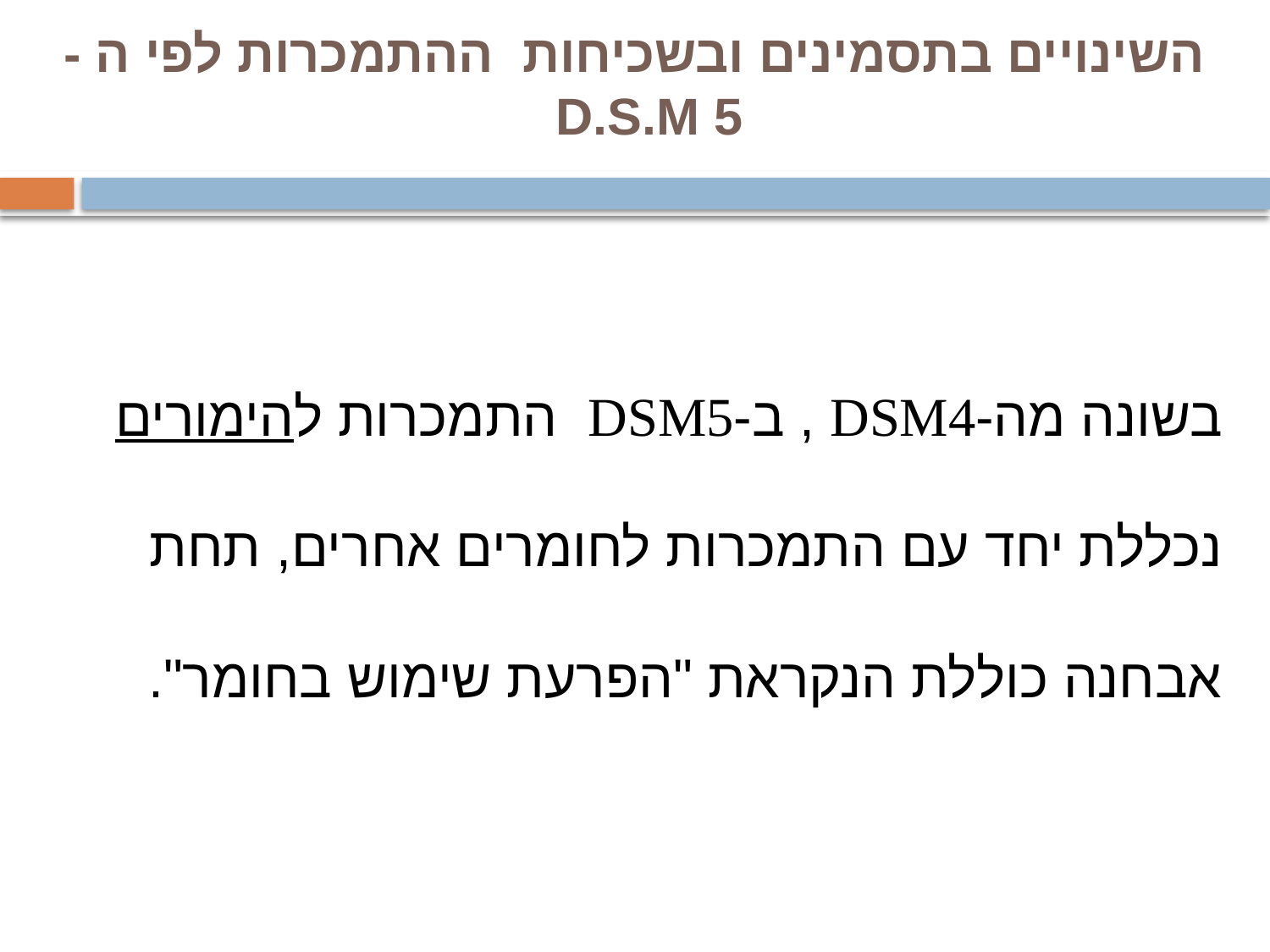

# השינויים בתסמינים ובשכיחות  ההתמכרות לפי ה - D.S.M 5

בשונה מה-DSM4 , ב-DSM5  התמכרות להימורים נכללת יחד עם התמכרות לחומרים אחרים, תחת  אבחנה כוללת הנקראת "הפרעת שימוש בחומר".